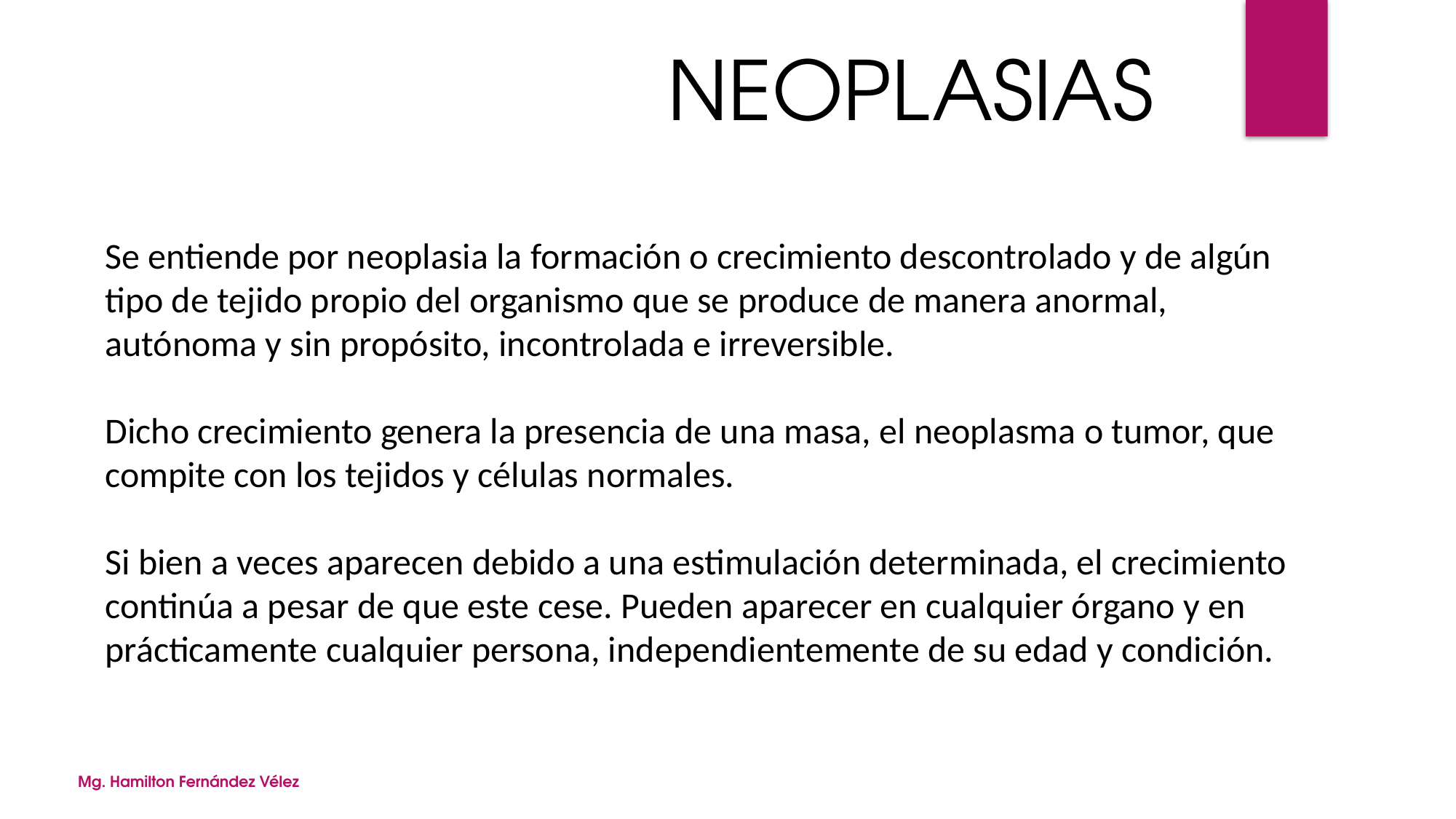

NEOPLASIAS
Se entiende por neoplasia la formación o crecimiento descontrolado y de algún tipo de tejido propio del organismo que se produce de manera anormal, autónoma y sin propósito, incontrolada e irreversible.

Dicho crecimiento genera la presencia de una masa, el neoplasma o tumor, que compite con los tejidos y células normales.

Si bien a veces aparecen debido a una estimulación determinada, el crecimiento continúa a pesar de que este cese. Pueden aparecer en cualquier órgano y en prácticamente cualquier persona, independientemente de su edad y condición.
Mg. Hamilton Fernández Vélez